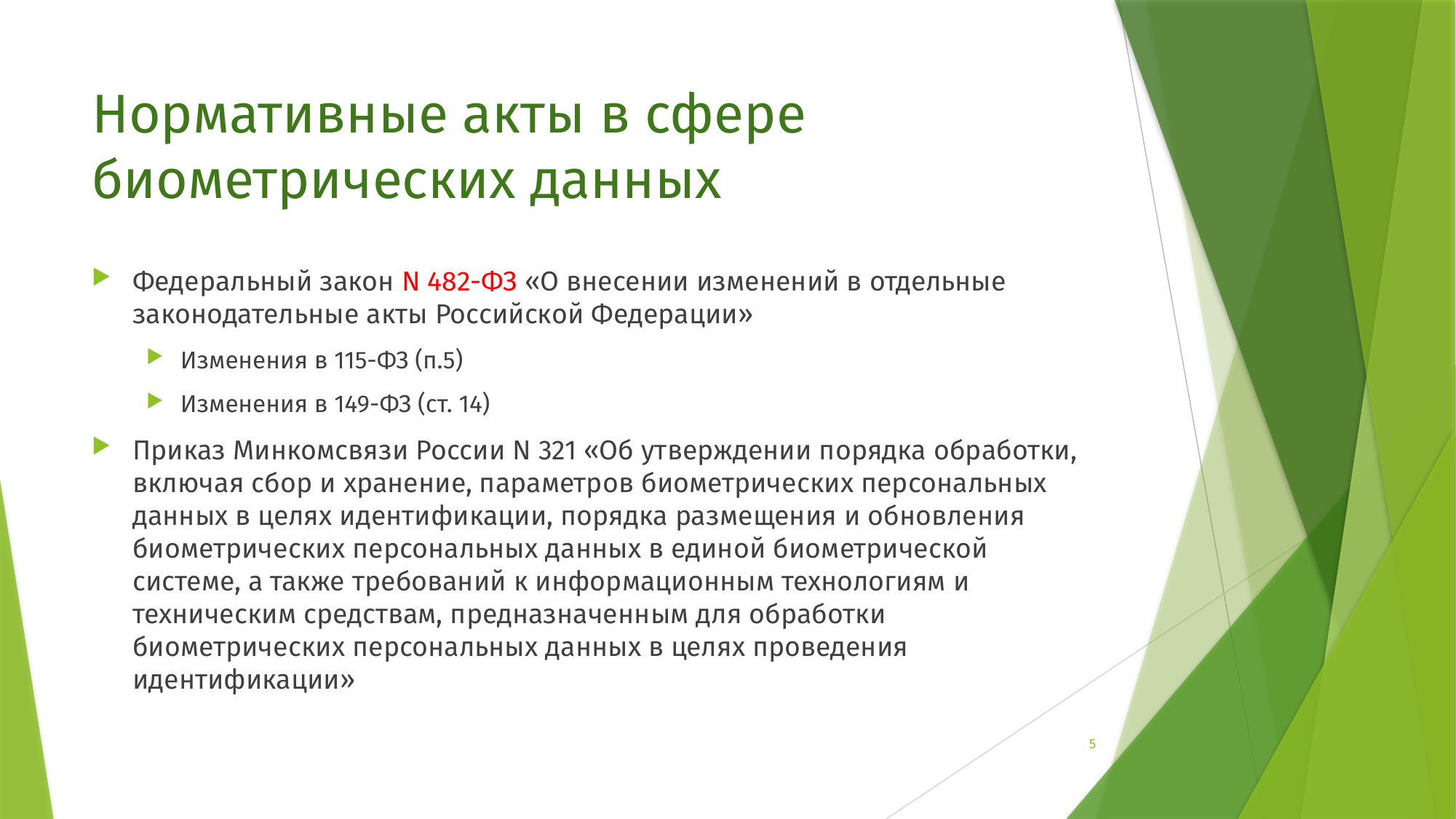

# Нормативные акты в сфере биометрических данных
Федеральный закон N 482-ФЗ «О внесении изменений в отдельные законодательные акты Российской Федерации»
Изменения в 115-ФЗ (п.5)
Изменения в 149-ФЗ (ст. 14)
Приказ Минкомсвязи России N 321 «Об утверждении порядка обработки, включая сбор и хранение, параметров биометрических персональных данных в целях идентификации, порядка размещения и обновления биометрических персональных данных в единой биометрической системе, а также требований к информационным технологиям и техническим средствам, предназначенным для обработки биометрических персональных данных в целях проведения идентификации»

5